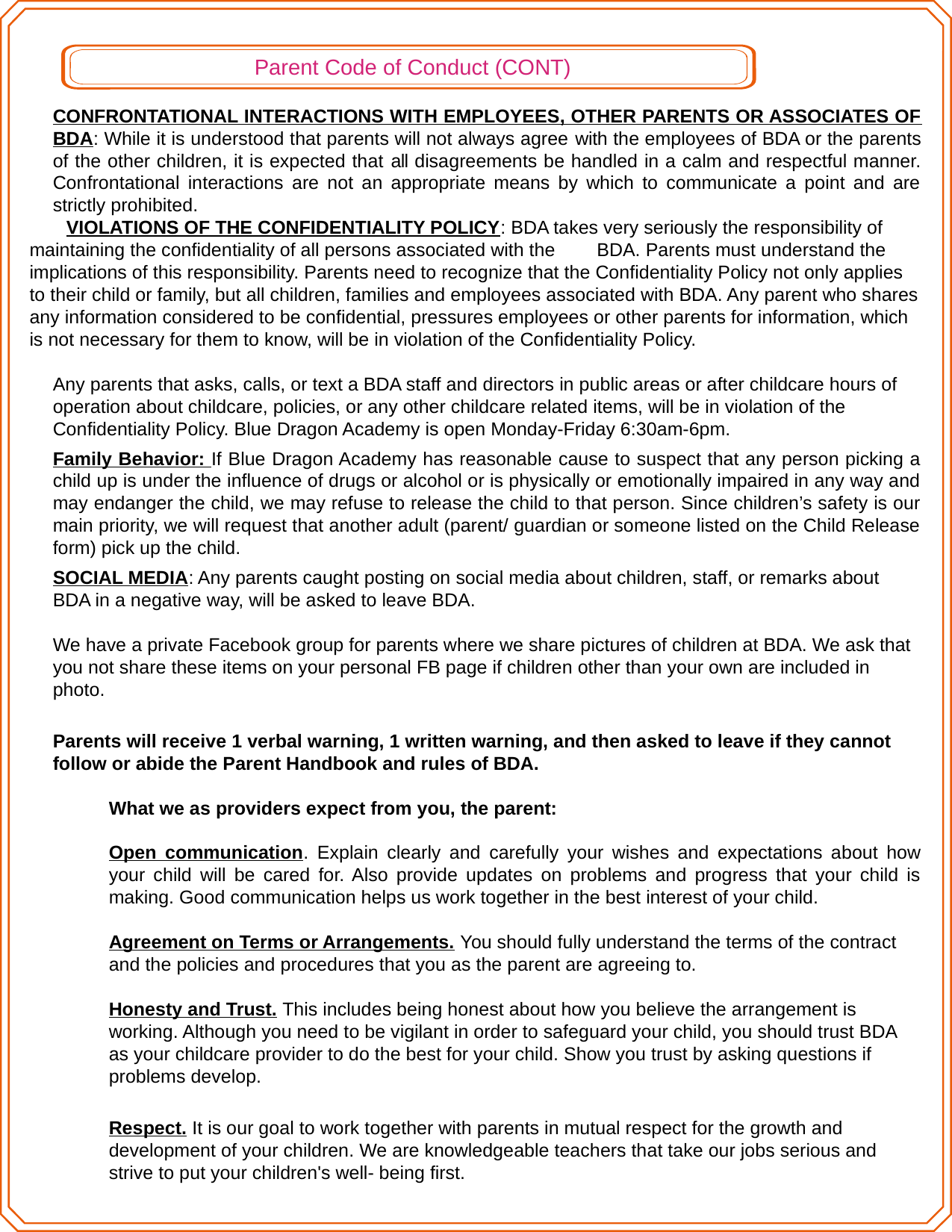

Parent Code of Conduct (CONT)
CONFRONTATIONAL INTERACTIONS WITH EMPLOYEES, OTHER PARENTS OR ASSOCIATES OF BDA: While it is understood that parents will not always agree with the employees of BDA or the parents of the other children, it is expected that all disagreements be handled in a calm and respectful manner. Confrontational interactions are not an appropriate means by which to communicate a point and are strictly prohibited.
       VIOLATIONS OF THE CONFIDENTIALITY POLICY: BDA takes very seriously the responsibility of maintaining the confidentiality of all persons associated with the        BDA. Parents must understand the implications of this responsibility. Parents need to recognize that the Confidentiality Policy not only applies to their child or family, but all children, families and employees associated with BDA. Any parent who shares any information considered to be confidential, pressures employees or other parents for information, which is not necessary for them to know, will be in violation of the Confidentiality Policy.

Any parents that asks, calls, or text a BDA staff and directors in public areas or after childcare hours of operation about childcare, policies, or any other childcare related items, will be in violation of the Confidentiality Policy. Blue Dragon Academy is open Monday-Friday 6:30am-6pm.
Family Behavior: If Blue Dragon Academy has reasonable cause to suspect that any person picking a child up is under the influence of drugs or alcohol or is physically or emotionally impaired in any way and may endanger the child, we may refuse to release the child to that person. Since children’s safety is our main priority, we will request that another adult (parent/ guardian or someone listed on the Child Release form) pick up the child.
SOCIAL MEDIA: Any parents caught posting on social media about children, staff, or remarks about BDA in a negative way, will be asked to leave BDA.

We have a private Facebook group for parents where we share pictures of children at BDA. We ask that you not share these items on your personal FB page if children other than your own are included in photo.

Parents will receive 1 verbal warning, 1 written warning, and then asked to leave if they cannot follow or abide the Parent Handbook and rules of BDA.

What we as providers expect from you, the parent:
Open communication. Explain clearly and carefully your wishes and expectations about how your child will be cared for. Also provide updates on problems and progress that your child is making. Good communication helps us work together in the best interest of your child.

Agreement on Terms or Arrangements. You should fully understand the terms of the contract and the policies and procedures that you as the parent are agreeing to.

Honesty and Trust. This includes being honest about how you believe the arrangement is working. Although you need to be vigilant in order to safeguard your child, you should trust BDA as your childcare provider to do the best for your child. Show you trust by asking questions if problems develop.

Respect. It is our goal to work together with parents in mutual respect for the growth and development of your children. We are knowledgeable teachers that take our jobs serious and strive to put your children's well- being first.